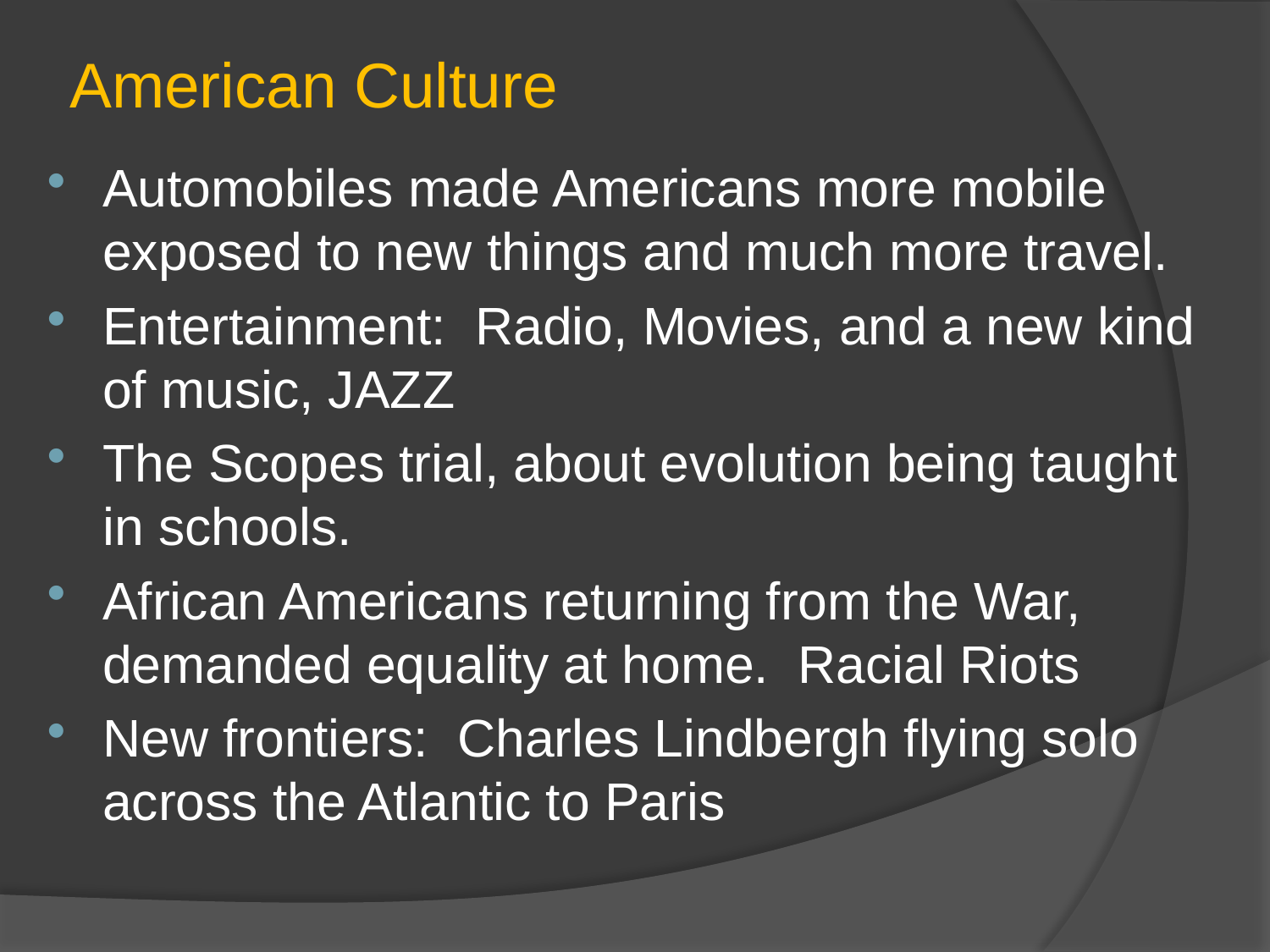

# American Culture
Automobiles made Americans more mobile exposed to new things and much more travel.
Entertainment:  Radio, Movies, and a new kind of music, JAZZ
The Scopes trial, about evolution being taught in schools.
African Americans returning from the War, demanded equality at home.  Racial Riots
New frontiers:  Charles Lindbergh flying solo across the Atlantic to Paris